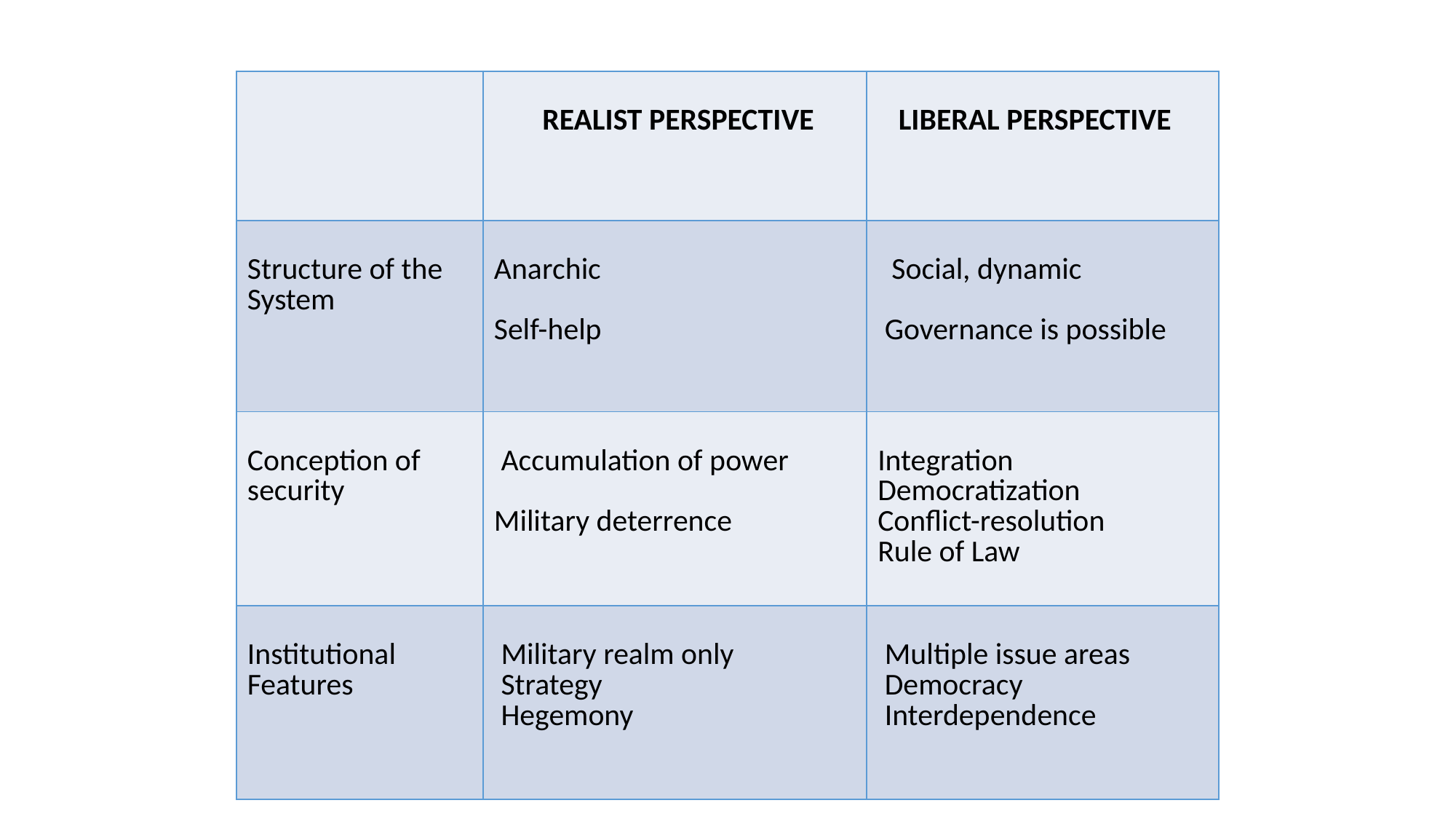

#
|  | REALIST PERSPECTIVE | LIBERAL PERSPECTIVE |
| --- | --- | --- |
| Structure of the System | Anarchic Self-help | Social, dynamic Governance is possible |
| Conception of security | Accumulation of power Military deterrence | Integration Democratization Conflict-resolution Rule of Law |
| Institutional Features | Military realm only Strategy Hegemony | Multiple issue areas Democracy Interdependence |